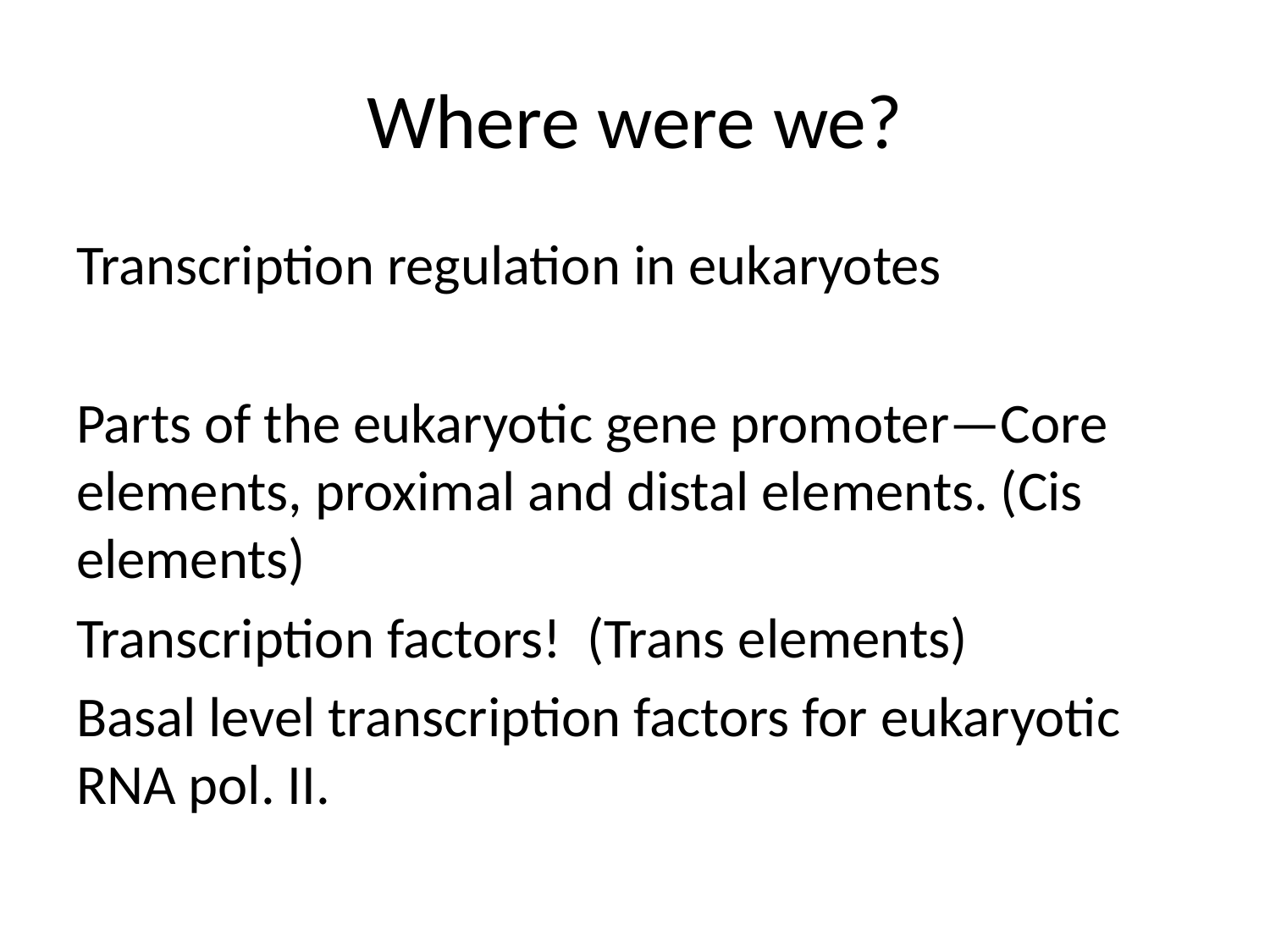

# Where were we?
Transcription regulation in eukaryotes

Parts of the eukaryotic gene promoter—Core elements, proximal and distal elements. (Cis elements)
Transcription factors!  (Trans elements)
Basal level transcription factors for eukaryotic RNA pol. II.